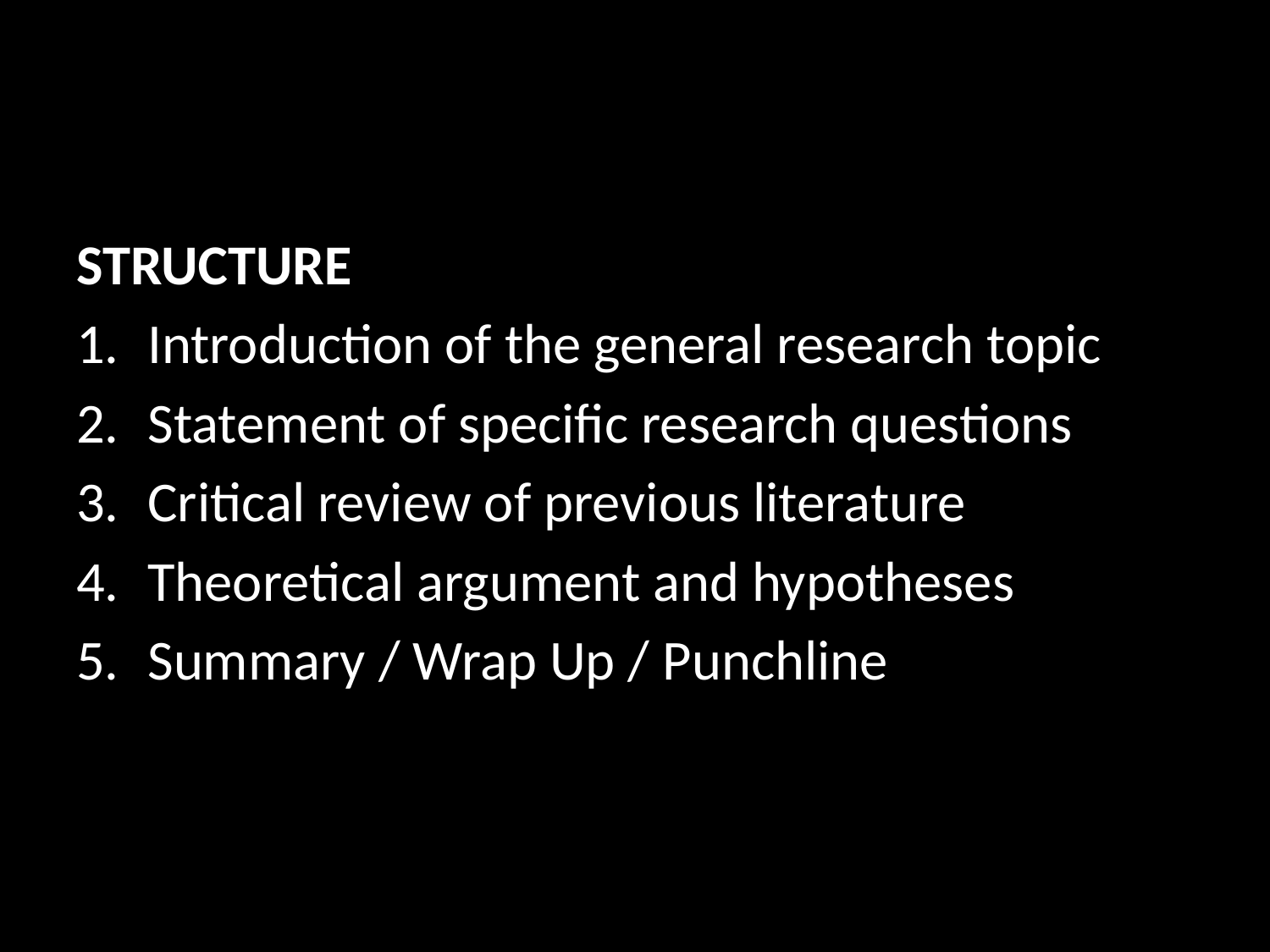

STRUCTURE
Introduction of the general research topic
Statement of specific research questions
Critical review of previous literature
Theoretical argument and hypotheses
Summary / Wrap Up / Punchline